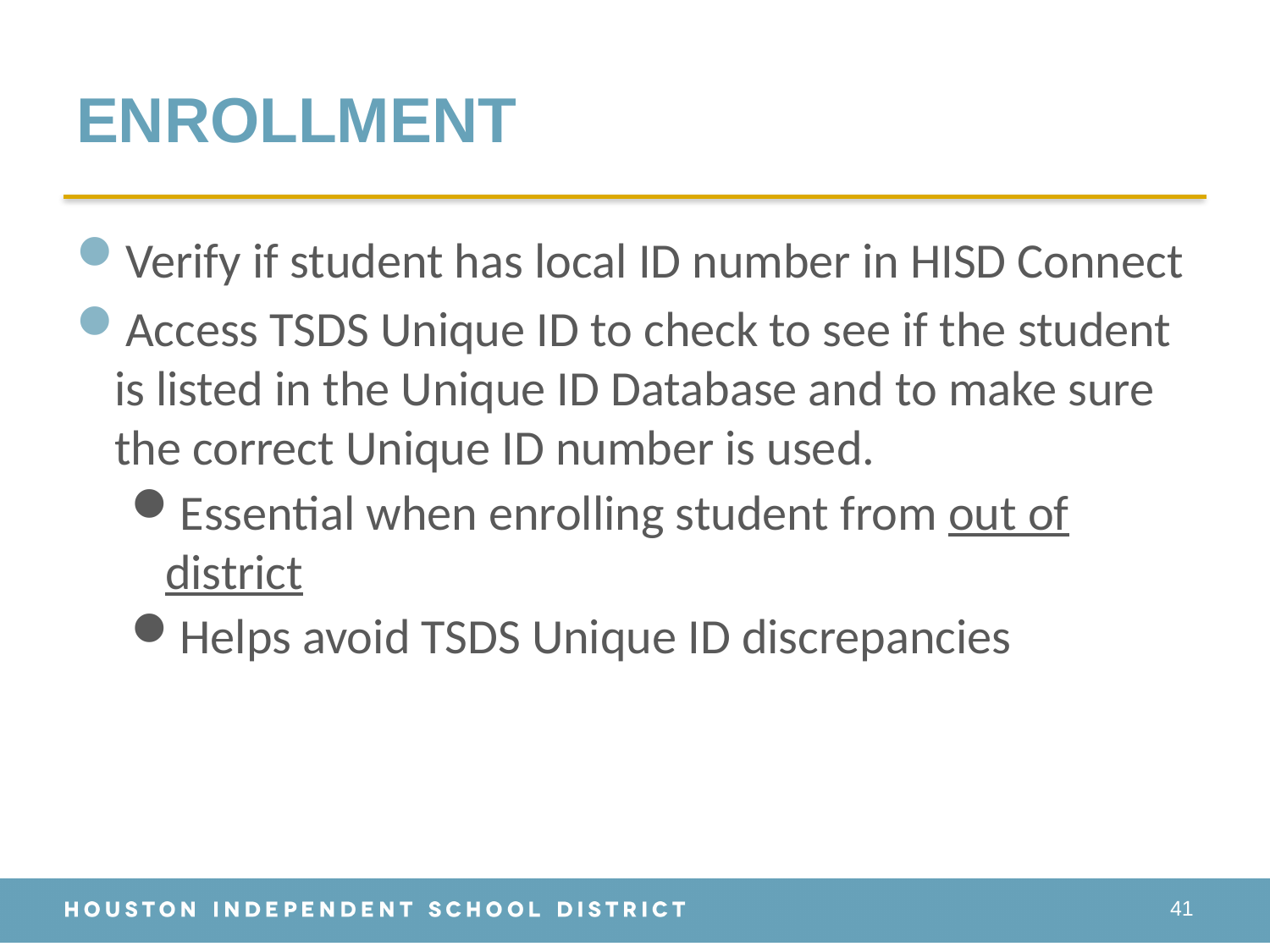

# ENROLLMENT
Verify if student has local ID number in HISD Connect
Access TSDS Unique ID to check to see if the student is listed in the Unique ID Database and to make sure the correct Unique ID number is used.
Essential when enrolling student from out of district
Helps avoid TSDS Unique ID discrepancies
41